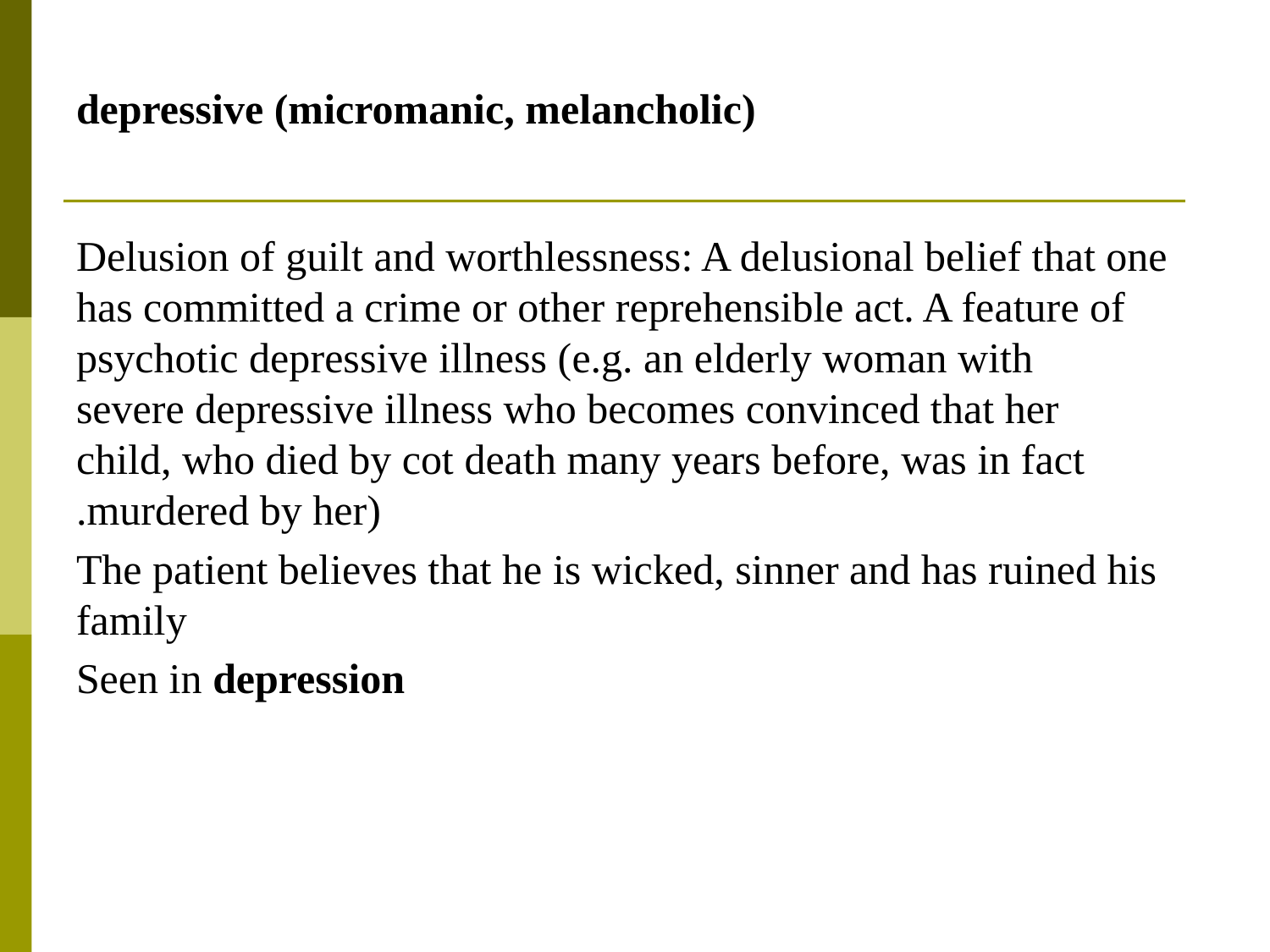

# depressive (micromanic, melancholic)
Delusion of guilt and worthlessness: A delusional belief that one has committed a crime or other reprehensible act. A feature of psychotic depressive illness (e.g. an elderly woman with severe depressive illness who becomes convinced that her child, who died by cot death many years before, was in fact murdered by her).
The patient believes that he is wicked, sinner and has ruined his family
Seen in depression